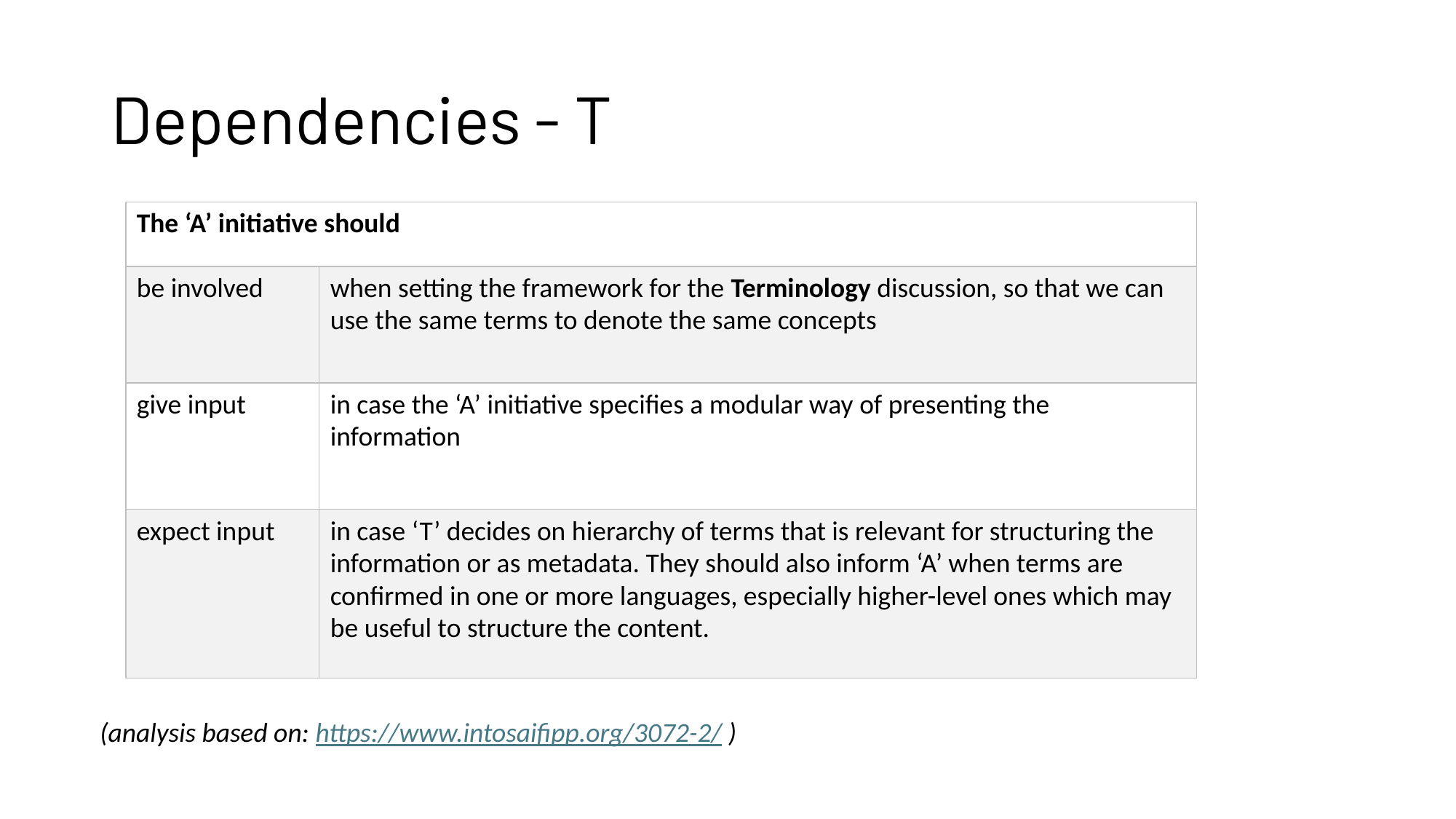

# Dependencies - T
| The ‘A’ initiative should |  |
| --- | --- |
| be involved | when setting the framework for the Terminology discussion, so that we can use the same terms to denote the same concepts |
| give input | in case the ‘A’ initiative specifies a modular way of presenting the information |
| expect input | in case ‘T’ decides on hierarchy of terms that is relevant for structuring the information or as metadata. They should also inform ‘A’ when terms are confirmed in one or more languages, especially higher-level ones which may be useful to structure the content. |
(analysis based on: https://www.intosaifipp.org/3072-2/ )